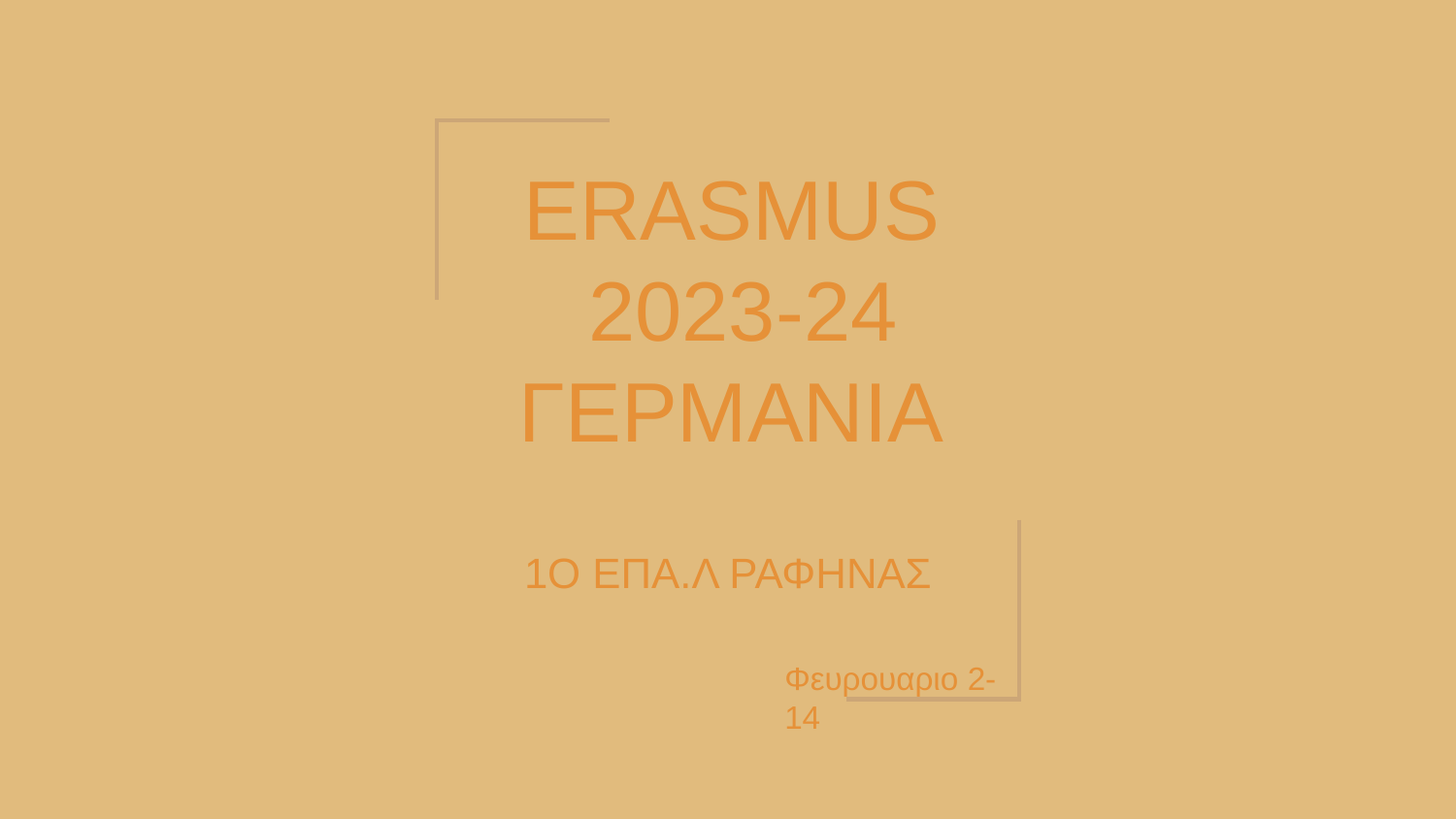

# ERASMUS
2023-24
ΓΕΡΜΑΝΙΑ
1Ο ΕΠΑ.Λ ΡΑΦΗΝΑΣ
Φευρουαριο 2-14